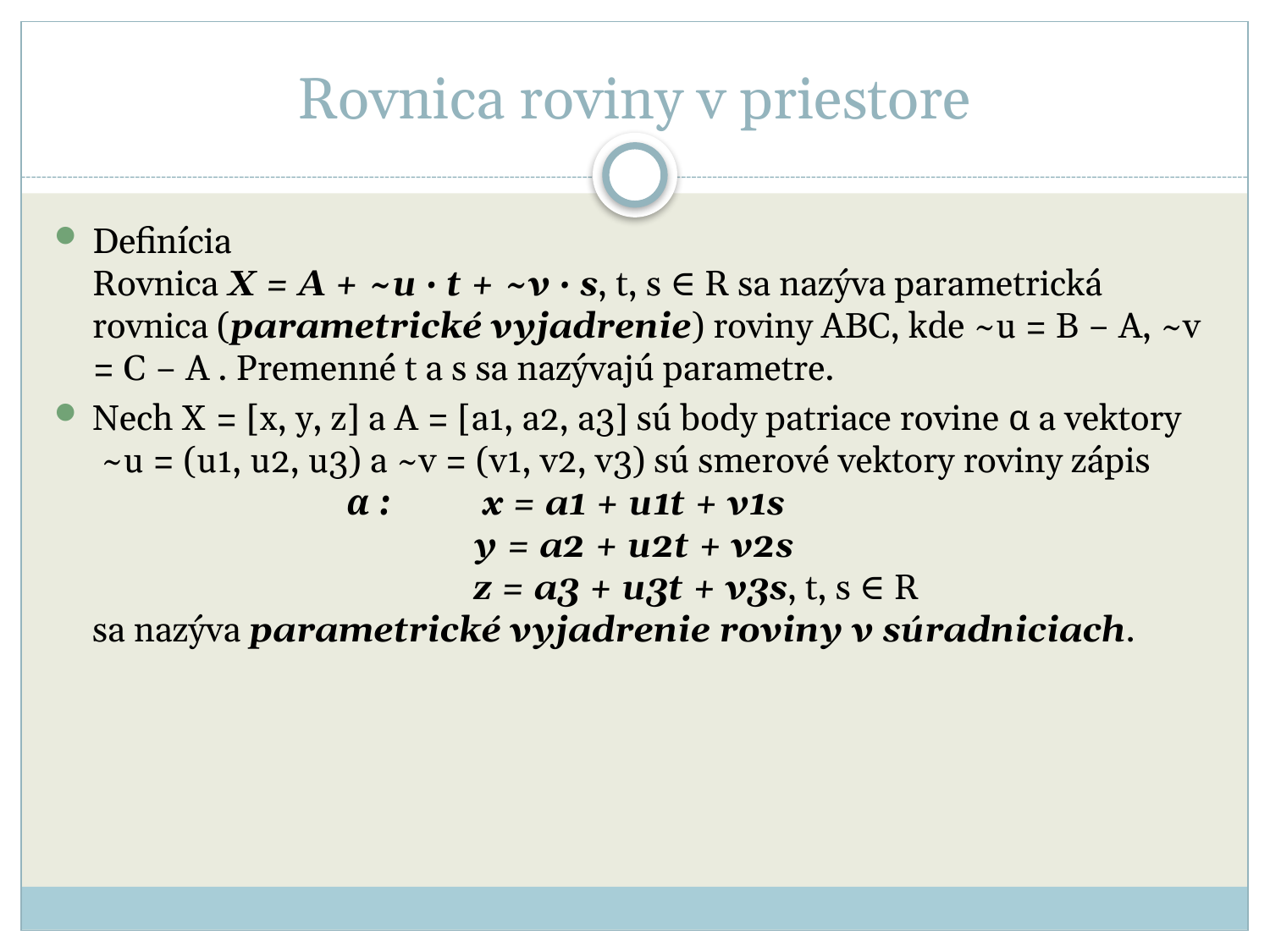

# Rovnica roviny v priestore
Definícia
Rovnica X = A + ~u · t + ~v · s, t, s ∈ R sa nazýva parametrická rovnica (parametrické vyjadrenie) roviny ABC, kde ~u = B − A, ~v = C − A . Premenné t a s sa nazývajú parametre.
Nech X = [x, y, z] a A = [a1, a2, a3] sú body patriace rovine α a vektory
 ~u = (u1, u2, u3) a ~v = (v1, v2, v3) sú smerové vektory roviny zápis
		α :	 x = a1 + u1t + v1s
			y = a2 + u2t + v2s
			z = a3 + u3t + v3s, t, s ∈ R
sa nazýva parametrické vyjadrenie roviny v súradniciach.